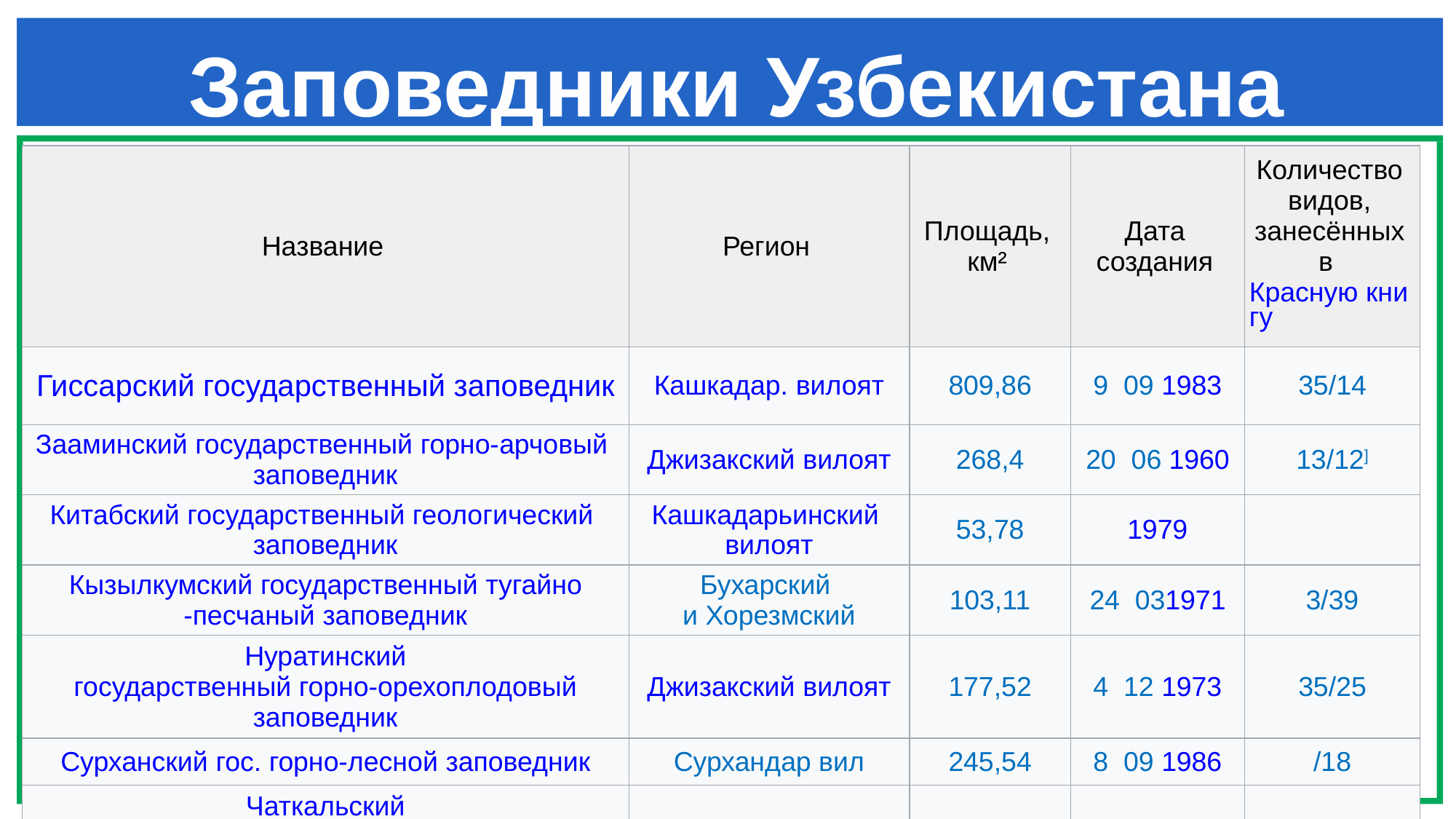

# Заповедники Узбекистана
| Название | Регион | Площадь, км² | Дата создания | Количество видов, занесённых в Красную книгу |
| --- | --- | --- | --- | --- |
| Гиссарский государственный заповедник | Кашкадар. вилоят | 809,86 | 9 09 1983 | 35/14 |
| Зааминский государственный горно-арчовый заповедник | Джизакский вилоят | 268,4 | 20 06 1960 | 13/12] |
| Китабский государственный геологический заповедник | Кашкадарьинский вилоят | 53,78 | 1979 |  |
| Кызылкумский государственный тугайно-песчаный заповедник | Бухарский и Хорезмский | 103,11 | 24 031971 | 3/39 |
| Нуратинский государственный горно-орехоплодовый заповедник | Джизакский вилоят | 177,52 | 4 12 1973 | 35/25 |
| Сурханский гос. горно-лесной заповедник | Сурхандар вил | 245,54 | 8 09 1986 | /18 |
| Чаткальский государственный горно-лесной биосферный заповедник | Ташкентский вилоят | 357,24 | 20 12 1947 | 46/16 |